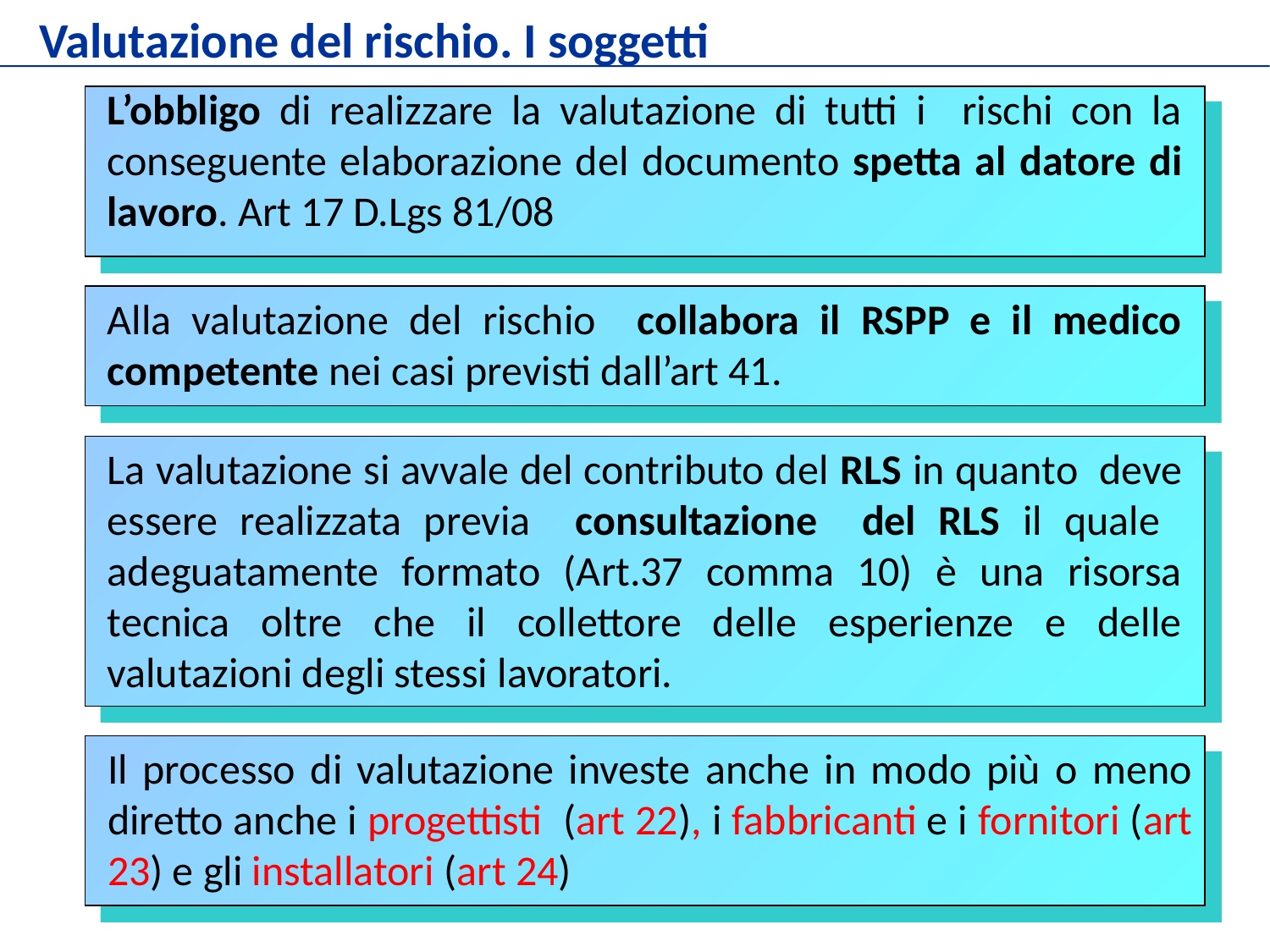

Valutazione del rischio. I soggetti

L’obbligo di realizzare la valutazione di tutti i  rischi con la conseguente elaborazione del documento spetta al datore di lavoro. Art 17 D.Lgs 81/08

Alla valutazione del rischio  collabora il RSPP e il medico competente nei casi previsti dall’art 41.

La valutazione si avvale del contributo del RLS in quanto  deve essere realizzata previa  consultazione  del RLS il quale  adeguatamente formato (Art.37 comma 10) è una risorsa tecnica oltre che il collettore delle esperienze e delle valutazioni degli stessi lavoratori.

Il processo di valutazione investe anche in modo più o meno diretto anche i progettisti  (art 22), i fabbricanti e i fornitori (art 23) e gli installatori (art 24)